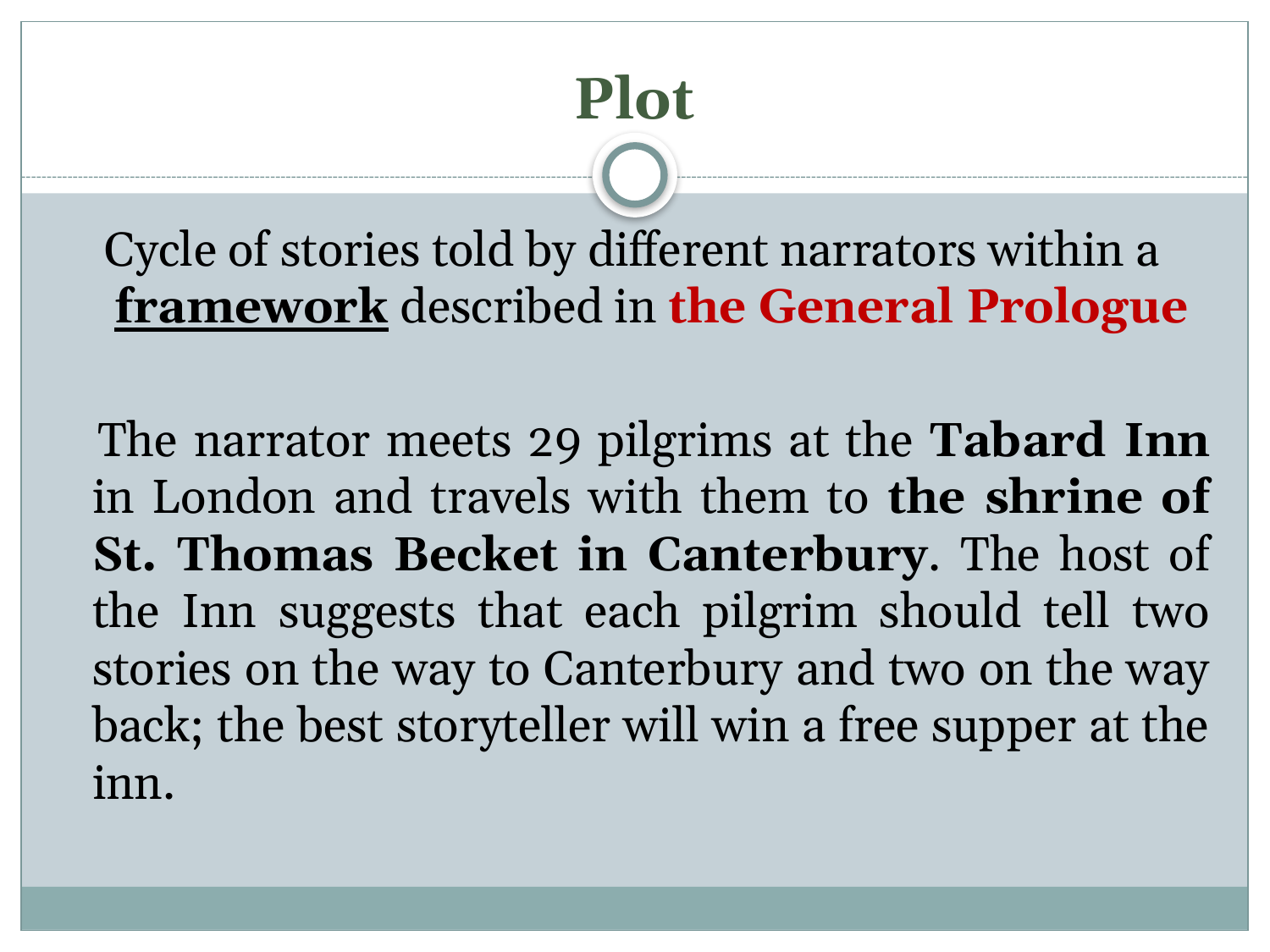

# Plot
Cycle of stories told by different narrators within a framework described in the General Prologue

 	The narrator meets 29 pilgrims at the Tabard Inn in London and travels with them to the shrine of St. Thomas Becket in Canterbury. The host of the Inn suggests that each pilgrim should tell two stories on the way to Canterbury and two on the way back; the best storyteller will win a free supper at the inn.